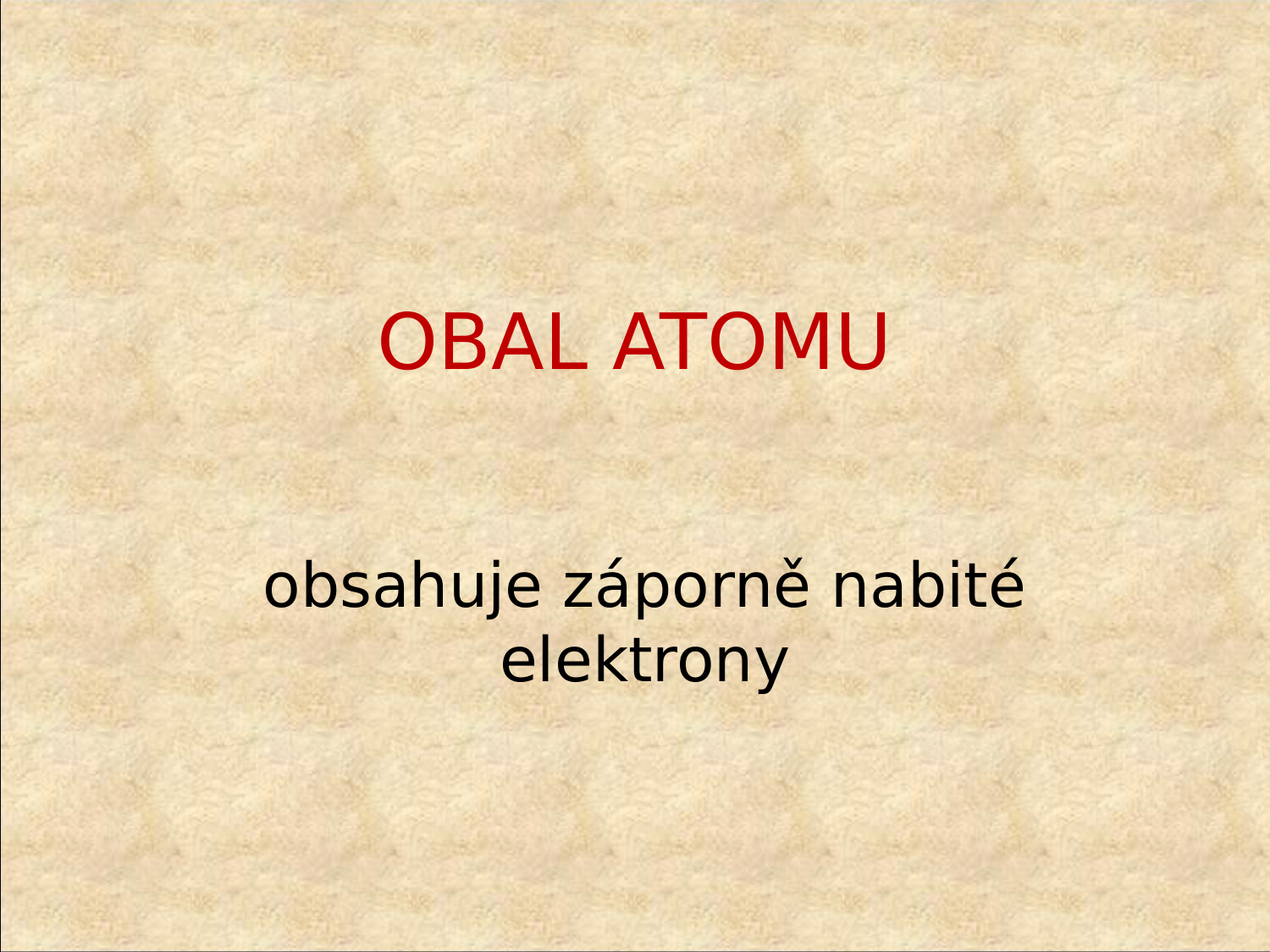

# OBAL ATOMU
obsahuje záporně nabité elektrony